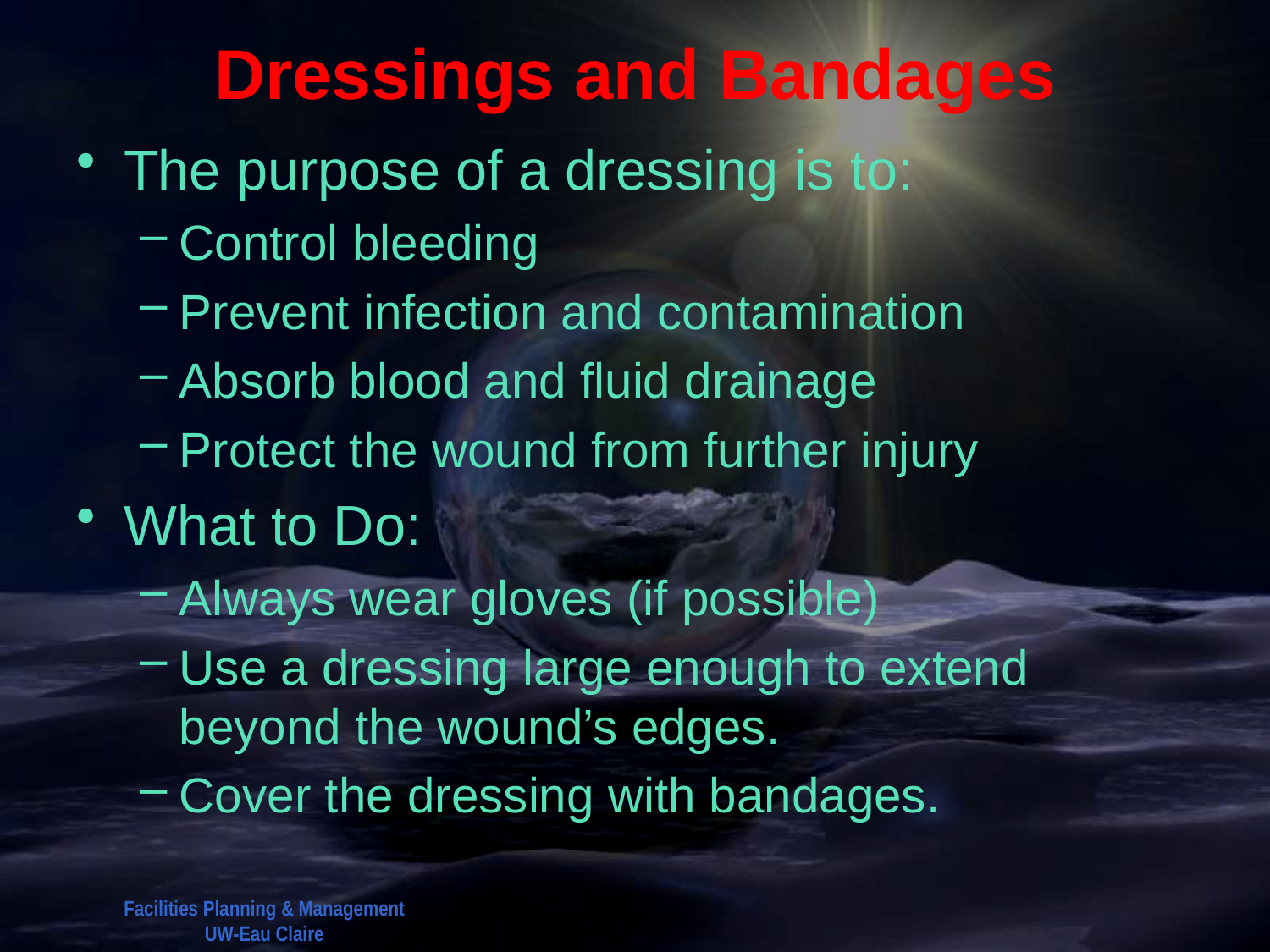

# Dressings and Bandages
The purpose of a dressing is to:
Control bleeding
Prevent infection and contamination
Absorb blood and fluid drainage
Protect the wound from further injury
What to Do:
Always wear gloves (if possible)
Use a dressing large enough to extend beyond the wound’s edges.
Cover the dressing with bandages.

Facilities Planning & Management
UW-Eau Claire